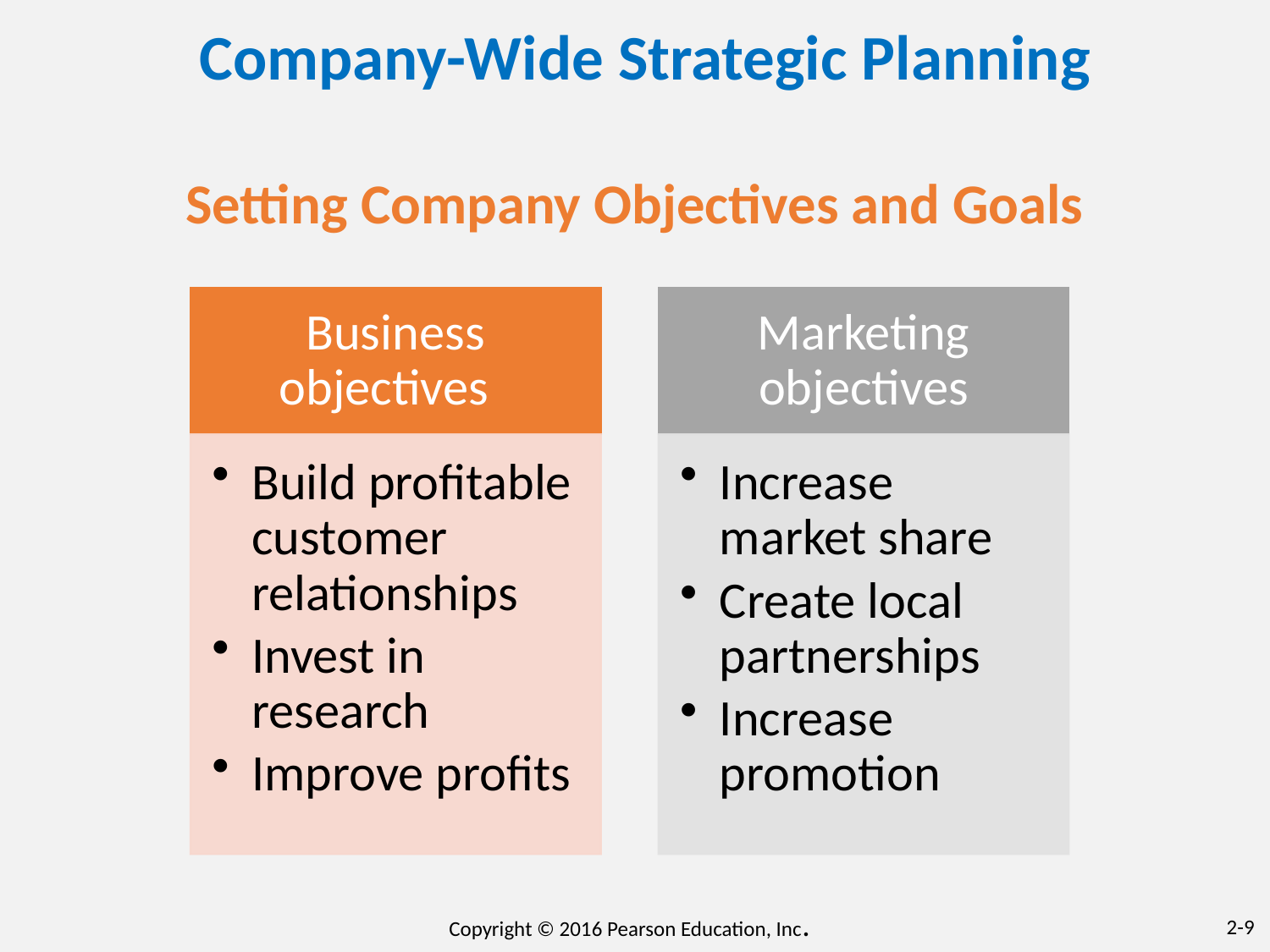

Company-Wide Strategic Planning
Setting Company Objectives and Goals

Business objectives
Build profitable customer relationships
Invest in research
Improve profits
Marketing objectives
Increase market share
Create local partnerships
Increase promotion
Copyright © 2016 Pearson Education, Inc.
2-9